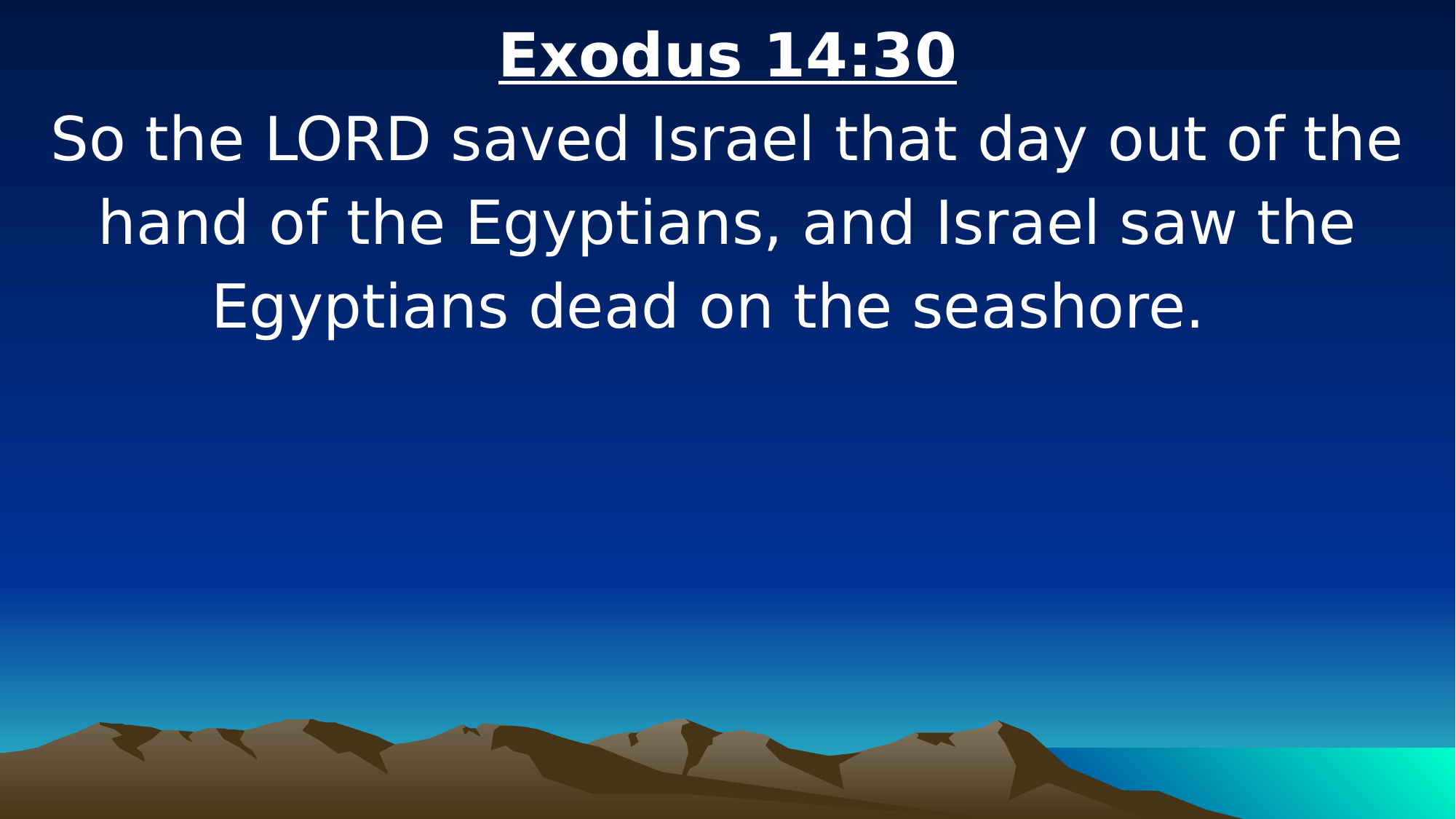

Exodus 14:30
So the LORD saved Israel that day out of the hand of the Egyptians, and Israel saw the Egyptians dead on the seashore.